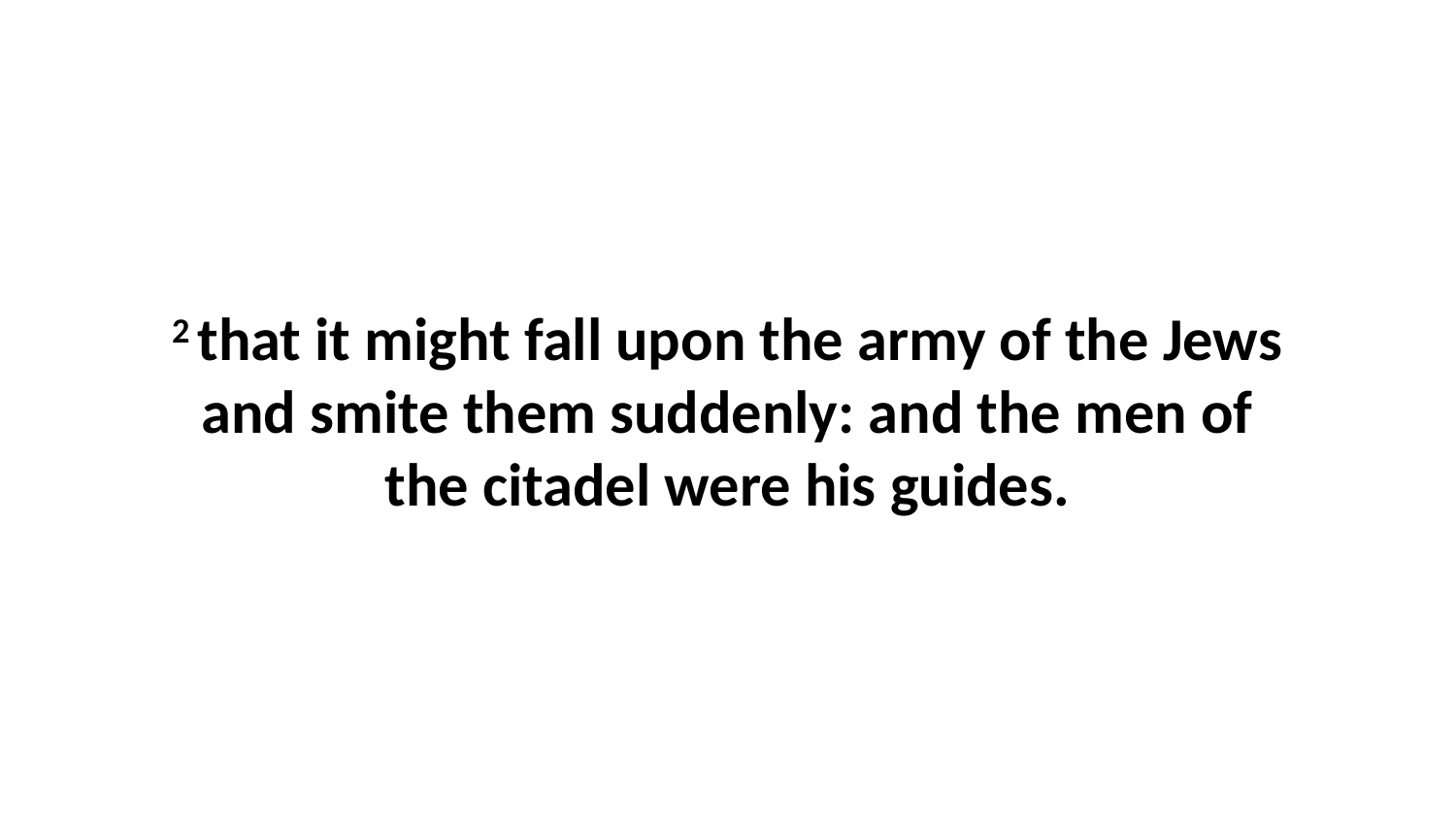

2 that it might fall upon the army of the Jews and smite them suddenly: and the men of the citadel were his guides.